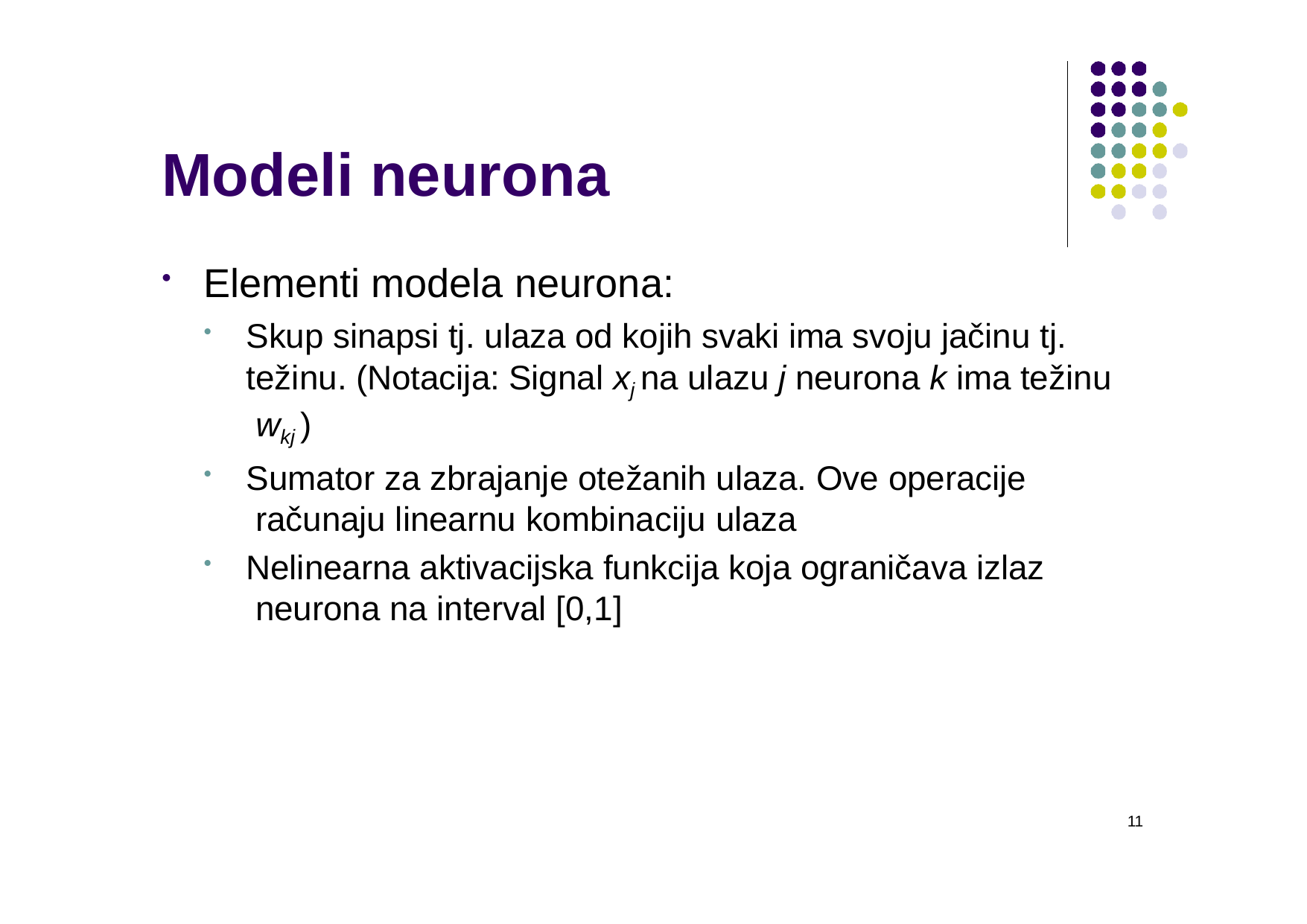

# Modeli neurona
Elementi modela neurona:
Skup sinapsi tj. ulaza od kojih svaki ima svoju jačinu tj.  težinu. (Notacija: Signal xj na ulazu j neurona k ima težinu  wkj )
Sumator za zbrajanje otežanih ulaza. Ove operacije  računaju linearnu kombinaciju ulaza
Nelinearna aktivacijska funkcija koja ograničava izlaz  neurona na interval [0,1]
11